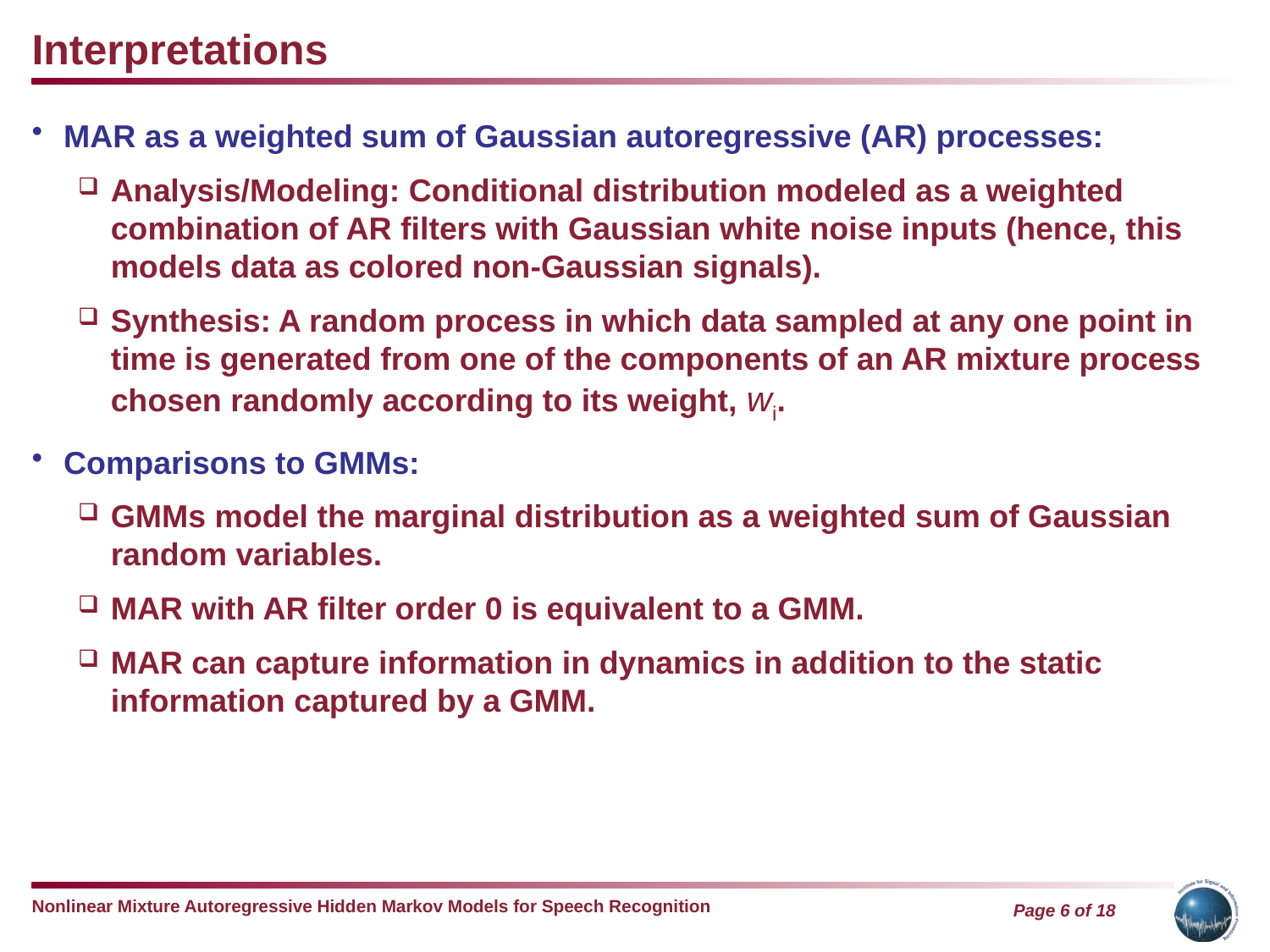

Interpretations
MAR as a weighted sum of Gaussian autoregressive (AR) processes:
Analysis/Modeling: Conditional distribution modeled as a weighted combination of AR filters with Gaussian white noise inputs (hence, this models data as colored non-Gaussian signals).
Synthesis: A random process in which data sampled at any one point in time is generated from one of the components of an AR mixture process chosen randomly according to its weight, wi.
Comparisons to GMMs:
GMMs model the marginal distribution as a weighted sum of Gaussian random variables.
MAR with AR filter order 0 is equivalent to a GMM.
MAR can capture information in dynamics in addition to the static information captured by a GMM.